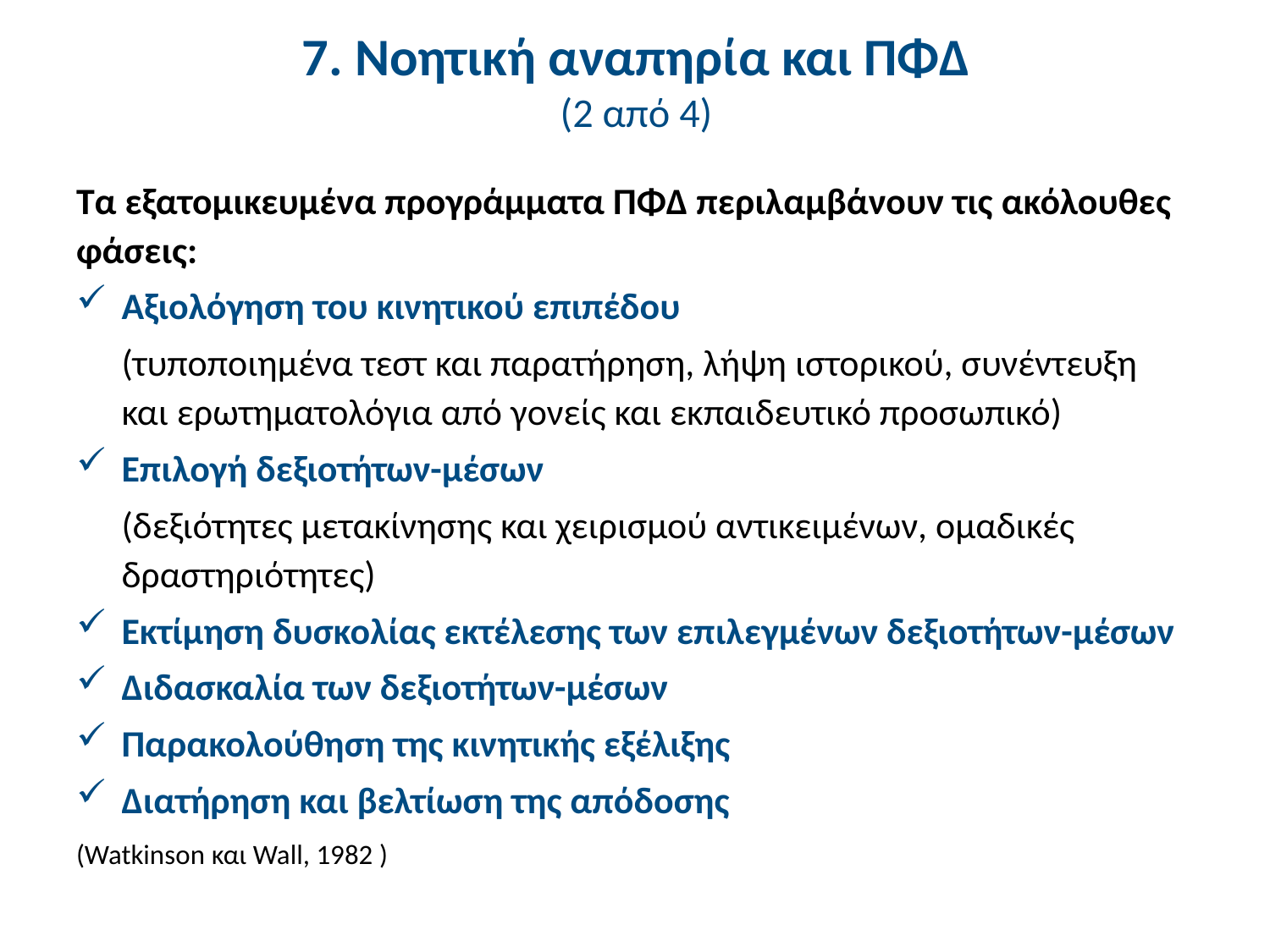

# 7. Νοητική αναπηρία και ΠΦΔ (2 από 4)
Τα εξατομικευμένα προγράμματα ΠΦΔ περιλαμβάνουν τις ακόλουθες φάσεις:
Αξιολόγηση του κινητικού επιπέδου
	(τυποποιημένα τεστ και παρατήρηση, λήψη ιστορικού, συνέντευξη και ερωτηματολόγια από γονείς και εκπαιδευτικό προσωπικό)
Επιλογή δεξιοτήτων-μέσων
	(δεξιότητες μετακίνησης και χειρισμού αντικειμένων, ομαδικές δραστηριότητες)
Εκτίμηση δυσκολίας εκτέλεσης των επιλεγμένων δεξιοτήτων-μέσων
Διδασκαλία των δεξιοτήτων-μέσων
Παρακολούθηση της κινητικής εξέλιξης
Διατήρηση και βελτίωση της απόδοσης

(Watkinson και Wall, 1982 )